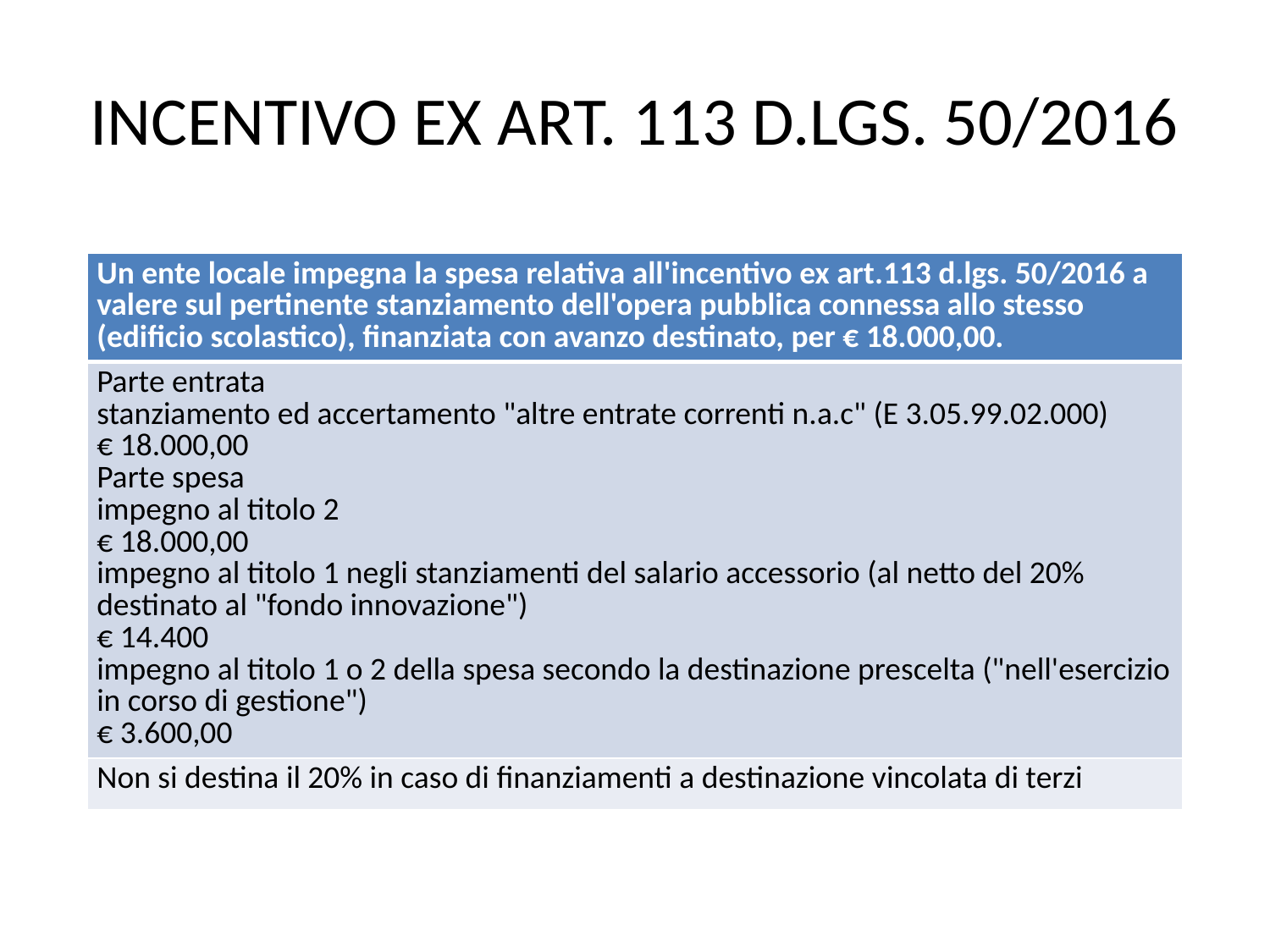

# INCENTIVO EX ART. 113 D.LGS. 50/2016
| Un ente locale impegna la spesa relativa all'incentivo ex art.113 d.lgs. 50/2016 a valere sul pertinente stanziamento dell'opera pubblica connessa allo stesso (edificio scolastico), finanziata con avanzo destinato, per € 18.000,00. |
| --- |
| Parte entrata stanziamento ed accertamento "altre entrate correnti n.a.c" (E 3.05.99.02.000) € 18.000,00 Parte spesa impegno al titolo 2 € 18.000,00 impegno al titolo 1 negli stanziamenti del salario accessorio (al netto del 20% destinato al "fondo innovazione") € 14.400 impegno al titolo 1 o 2 della spesa secondo la destinazione prescelta ("nell'esercizio in corso di gestione") € 3.600,00 |
| Non si destina il 20% in caso di finanziamenti a destinazione vincolata di terzi |